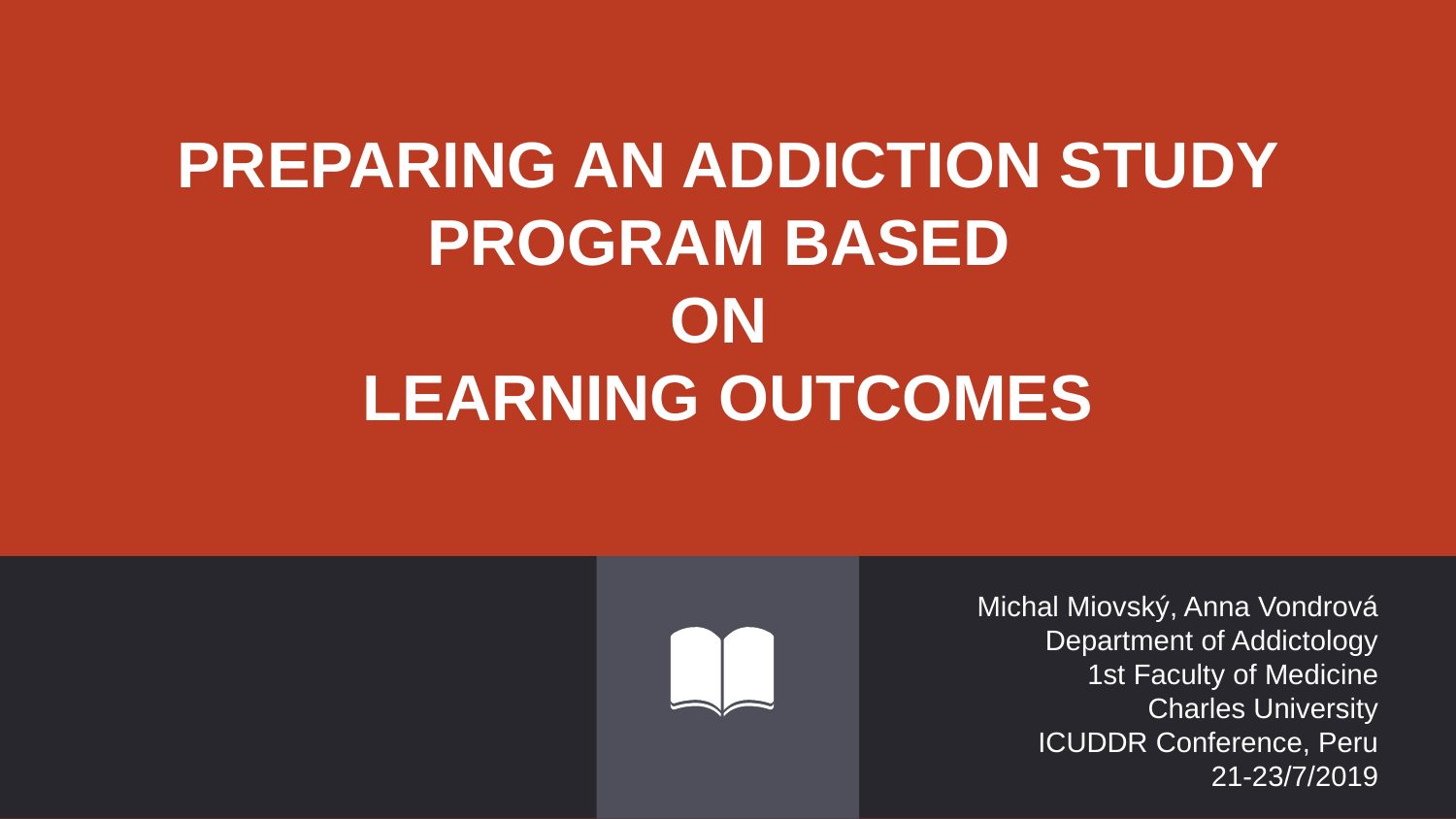

# PREPARING AN ADDICTION STUDY PROGRAM BASED ON LEARNING OUTCOMES
Michal Miovský, Anna Vondrová
Department of Addictology
1st Faculty of Medicine
Charles University
ICUDDR Conference, Peru
21-23/7/2019